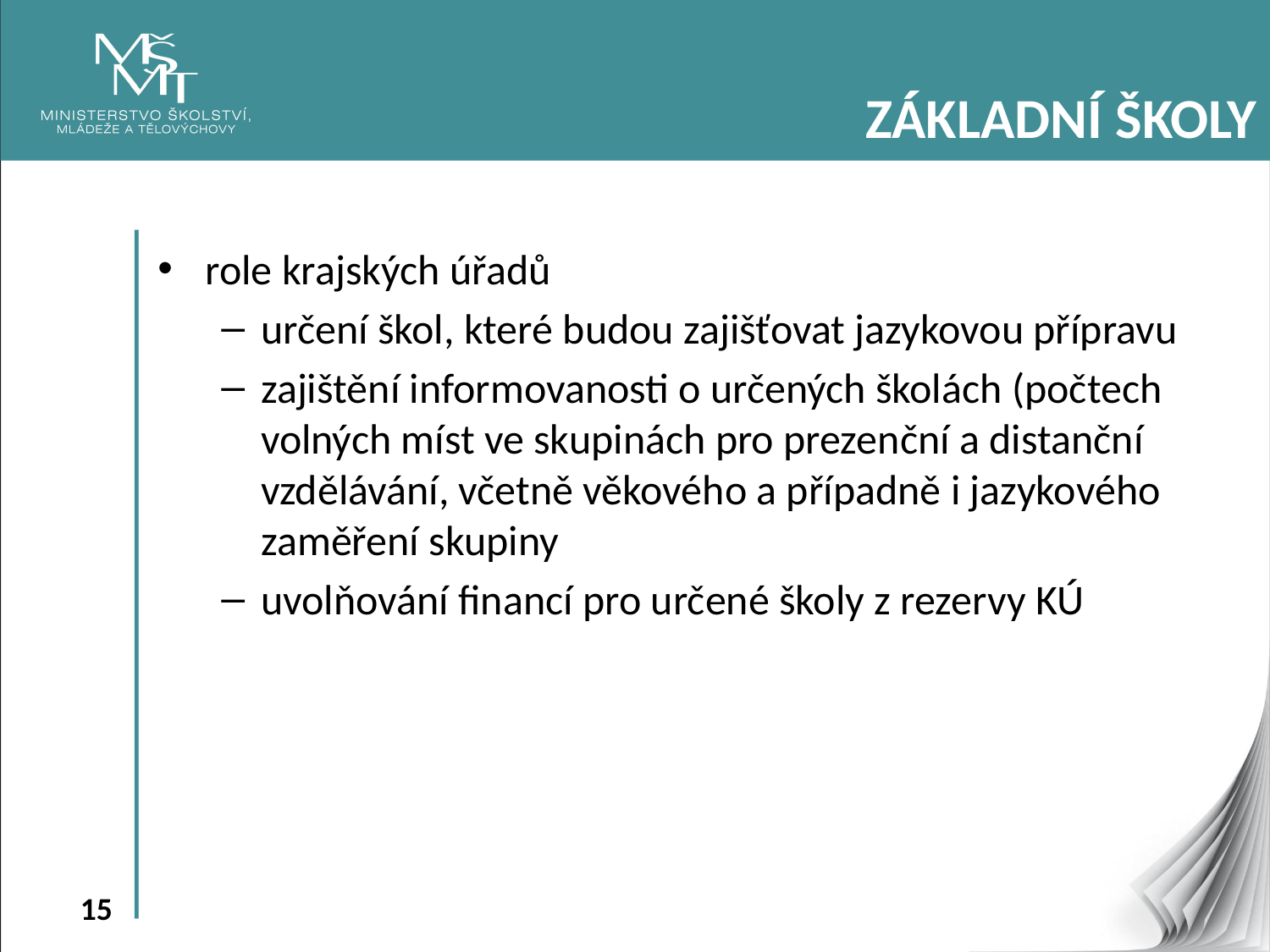

ZÁKLADNÍ ŠKOLY
role krajských úřadů
určení škol, které budou zajišťovat jazykovou přípravu
zajištění informovanosti o určených školách (počtech volných míst ve skupinách pro prezenční a distanční vzdělávání, včetně věkového a případně i jazykového zaměření skupiny
uvolňování financí pro určené školy z rezervy KÚ